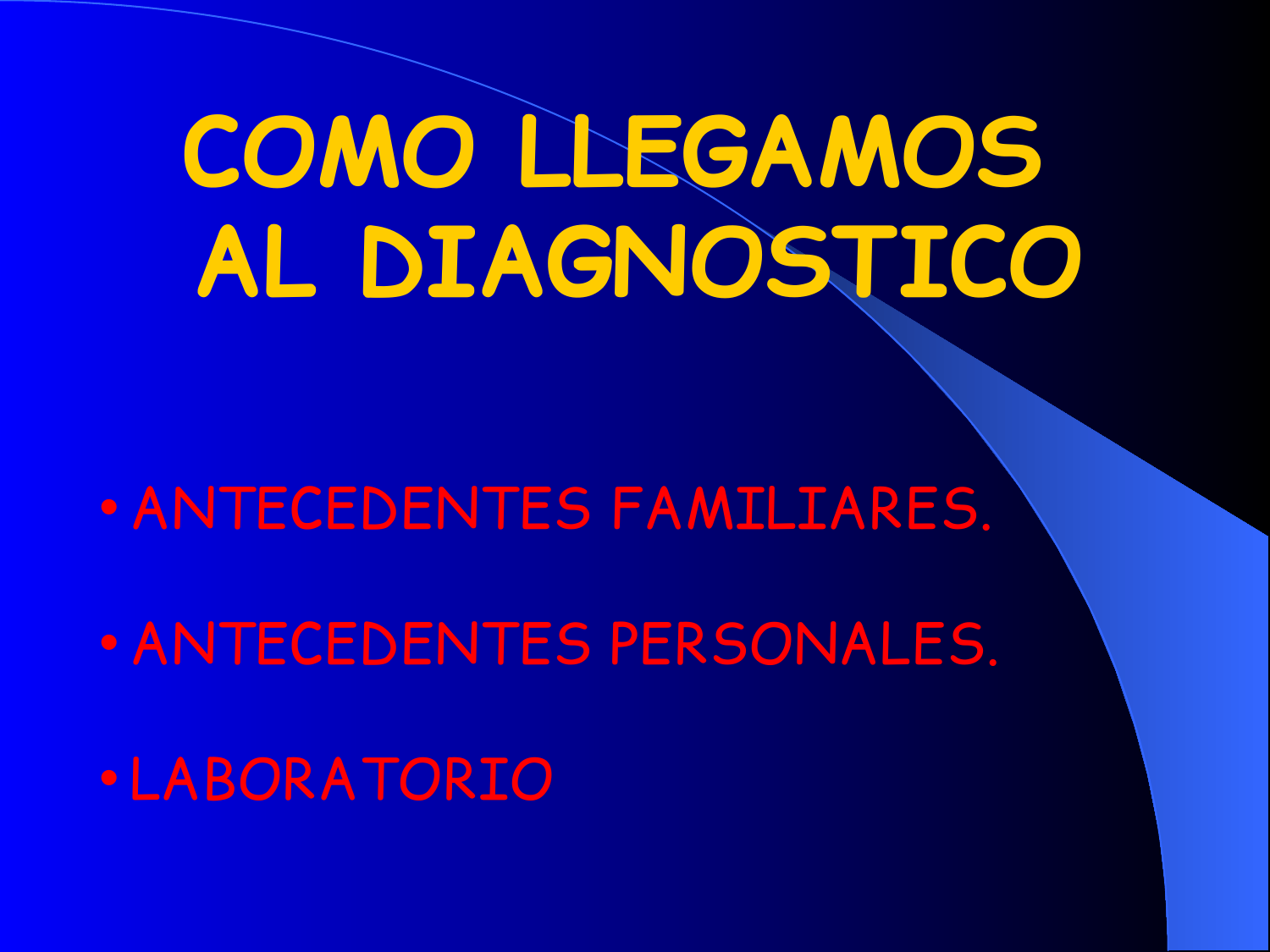

COMO LLEGAMOS
AL DIAGNOSTICO
ANTECEDENTES FAMILIARES.

ANTECEDENTES PERSONALES.

LABORATORIO